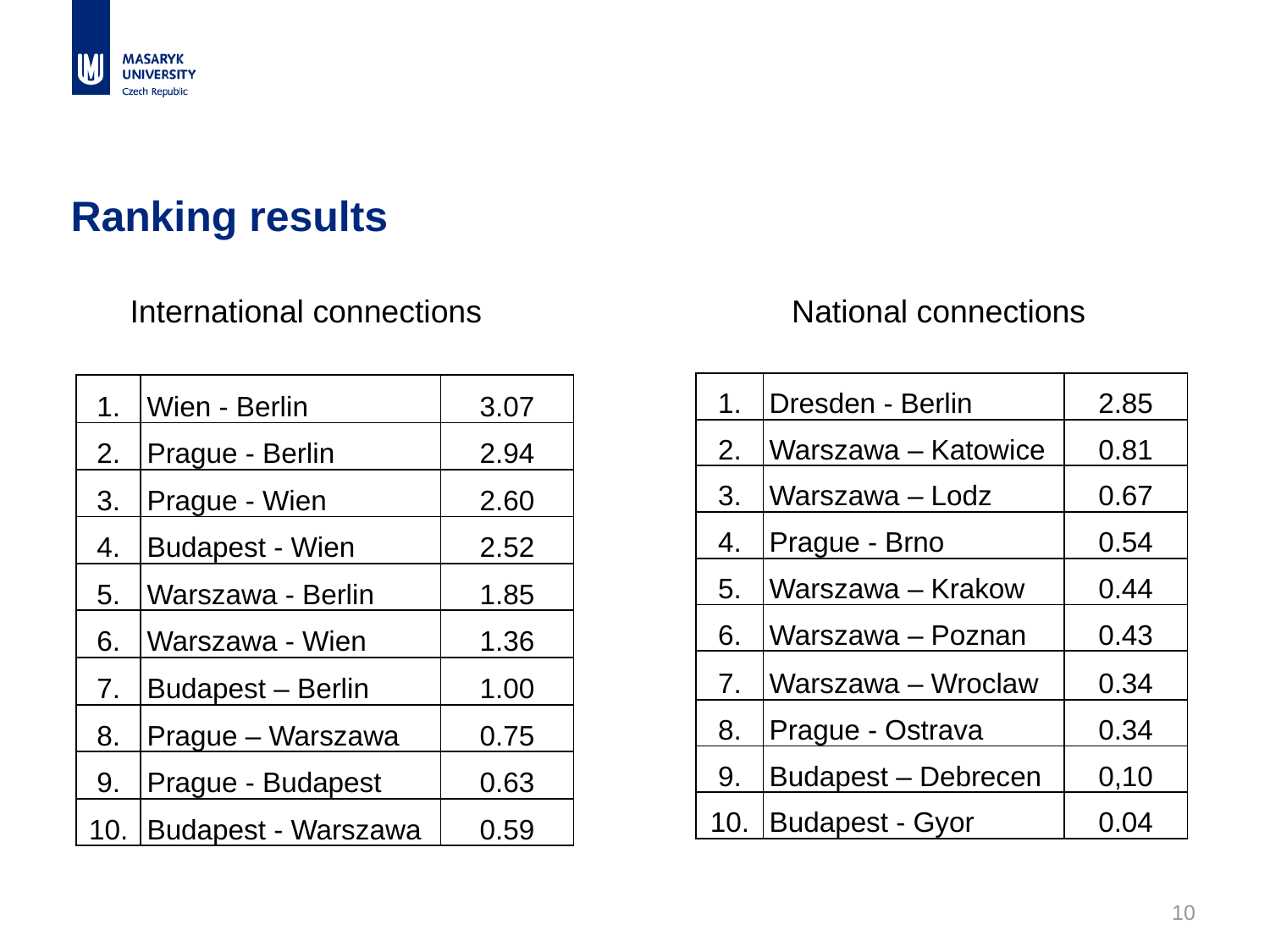

# Ranking results
     International connections                                   National connections
| 1. | Dresden - Berlin | 2.85 |
| --- | --- | --- |
| 2. | Warszawa – Katowice | 0.81 |
| 3. | Warszawa – Lodz | 0.67 |
| 4. | Prague - Brno | 0.54 |
| 5. | Warszawa – Krakow | 0.44 |
| 6. | Warszawa – Poznan | 0.43 |
| 7. | Warszawa – Wroclaw | 0.34 |
| 8. | Prague - Ostrava | 0.34 |
| 9. | Budapest – Debrecen | 0,10 |
| 10. | Budapest - Gyor | 0.04 |
| 1. | Wien - Berlin | 3.07 |
| --- | --- | --- |
| 2. | Prague - Berlin | 2.94 |
| 3. | Prague - Wien | 2.60 |
| 4. | Budapest - Wien | 2.52 |
| 5. | Warszawa - Berlin | 1.85 |
| 6. | Warszawa - Wien | 1.36 |
| 7. | Budapest – Berlin | 1.00 |
| 8. | Prague – Warszawa | 0.75 |
| 9. | Prague - Budapest | 0.63 |
| 10. | Budapest - Warszawa | 0.59 |
10